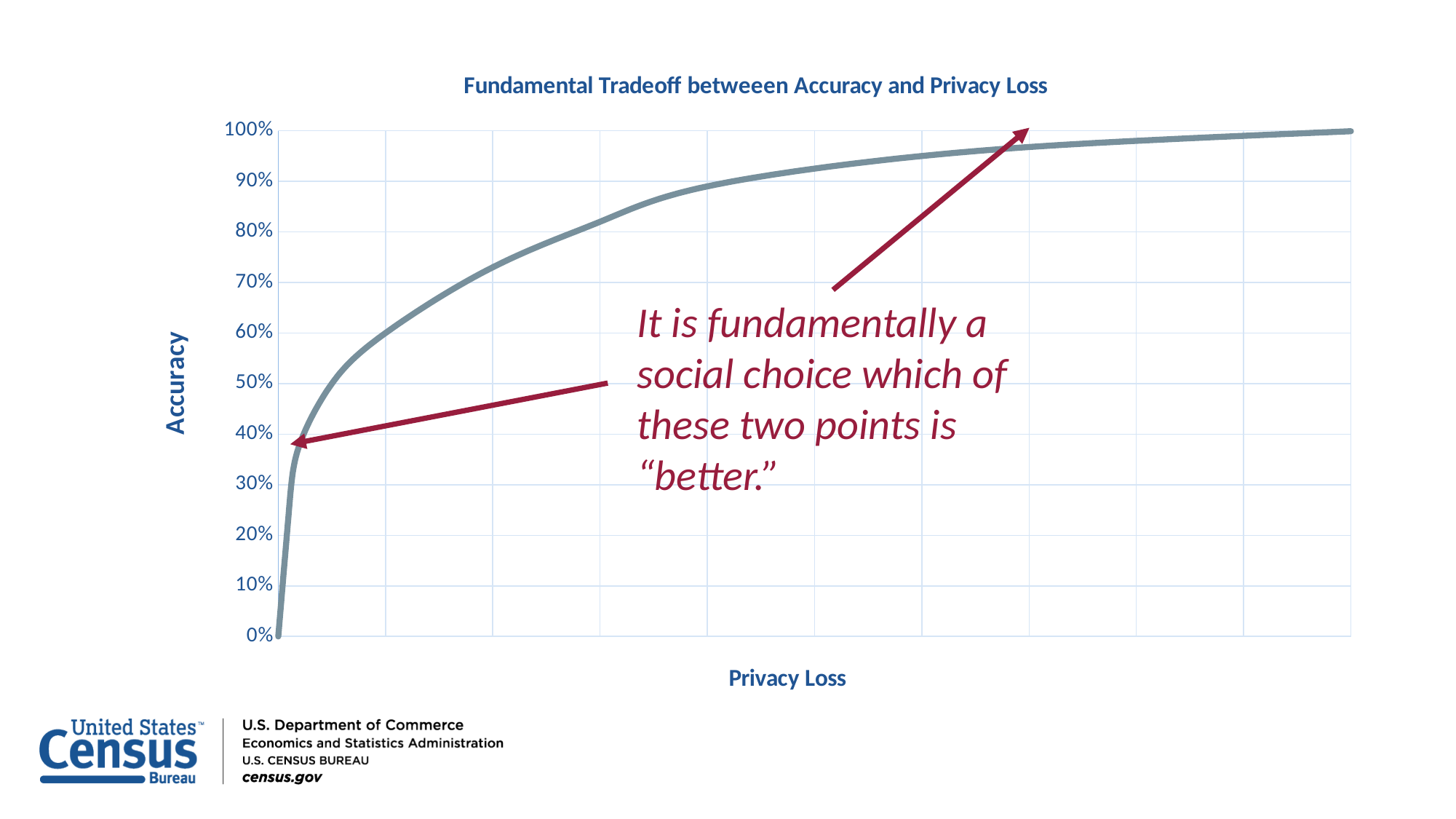

### Chart: Fundamental Tradeoff betweeen Accuracy and Privacy Loss

| Category | Accuracy |
|---|---|
It is fundamentally a social choice which of these two points is “better.”